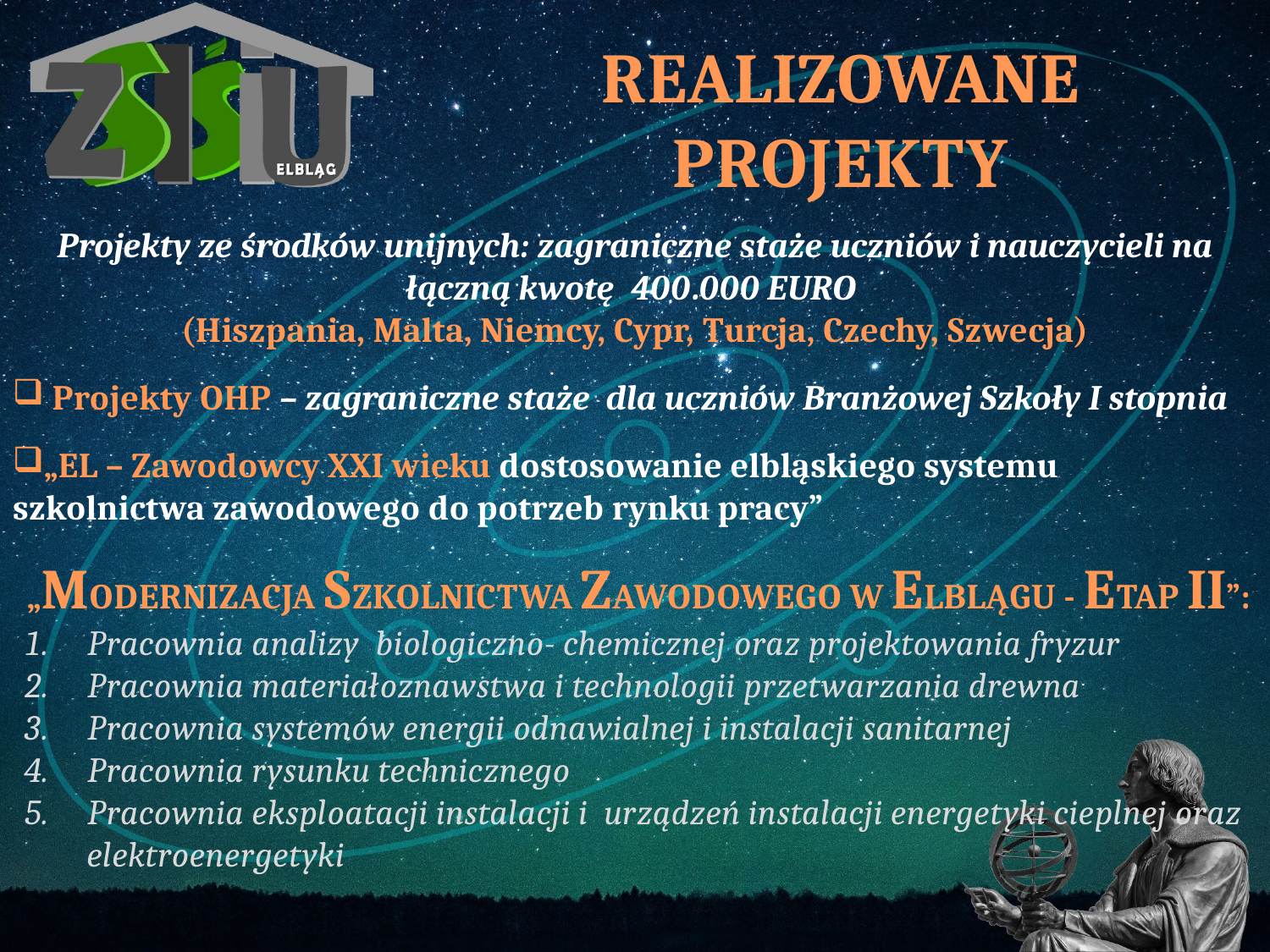

REALIZOWANE
 PROJEKTY
Projekty ze środków unijnych: zagraniczne staże uczniów i nauczycieli na łączną kwotę  400.000 EURO
(Hiszpania, Malta, Niemcy, Cypr, Turcja, Czechy, Szwecja)

 Projekty OHP – zagraniczne staże  dla uczniów Branżowej Szkoły I stopnia

„EL – Zawodowcy XXI wieku dostosowanie elbląskiego systemu szkolnictwa zawodowego do potrzeb rynku pracy”

 „MODERNIZACJA SZKOLNICTWA ZAWODOWEGO W ELBLĄGU - ETAP II”:
Pracownia analizy  biologiczno- chemicznej oraz projektowania fryzur
Pracownia materiałoznawstwa i technologii przetwarzania drewna
Pracownia systemów energii odnawialnej i instalacji sanitarnej
Pracownia rysunku technicznego
Pracownia eksploatacji instalacji i  urządzeń instalacji energetyki cieplnej oraz elektroenergetyki